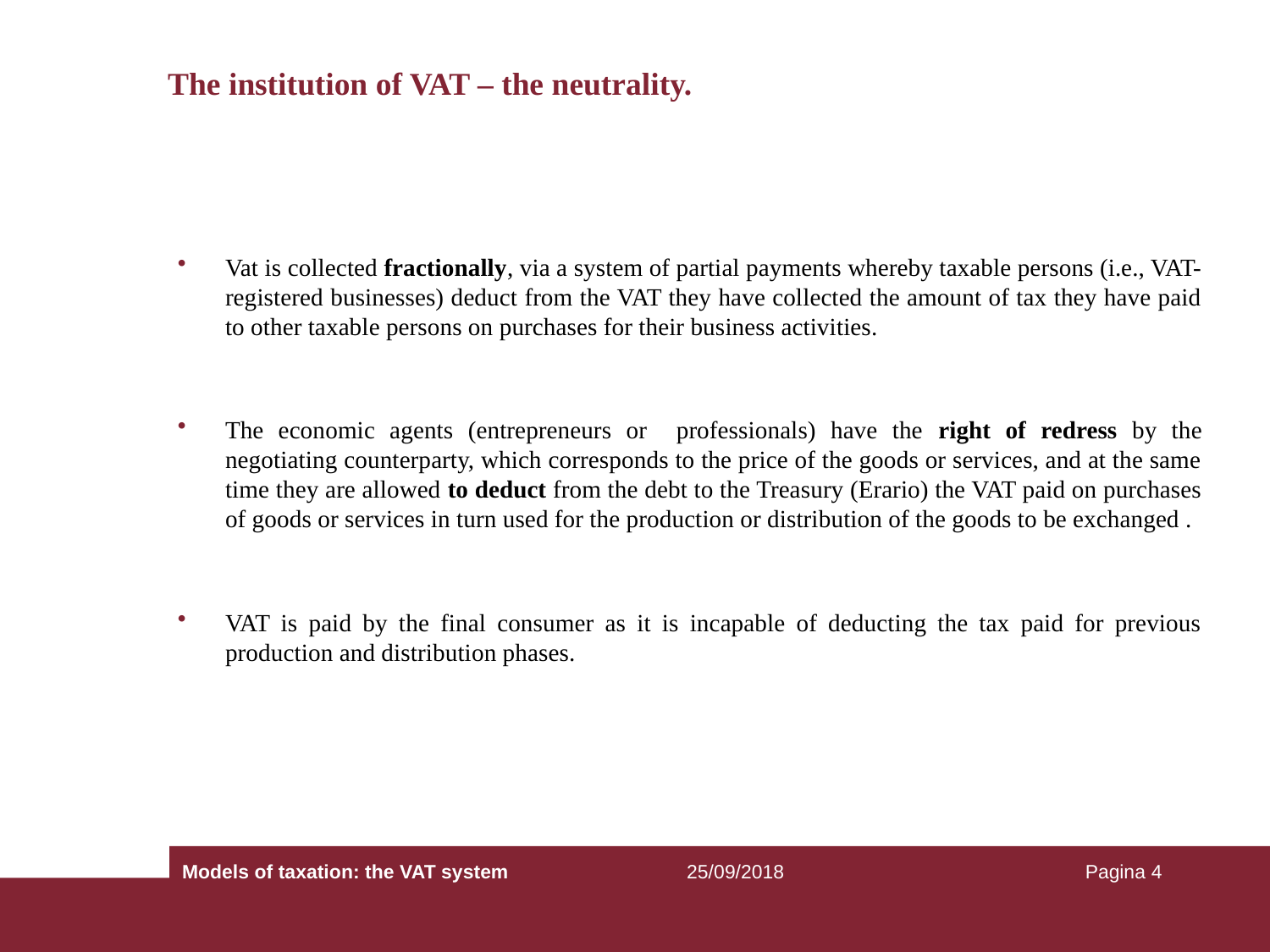

# The institution of VAT – the neutrality.

Vat is collected fractionally, via a system of partial payments whereby taxable persons (i.e., VAT-registered businesses) deduct from the VAT they have collected the amount of tax they have paid to other taxable persons on purchases for their business activities.

The economic agents (entrepreneurs or  professionals) have the right of redress by the negotiating counterparty, which corresponds to the price of the goods or services, and at the same time they are allowed to deduct from the debt to the Treasury (Erario) the VAT paid on purchases of goods or services in turn used for the production or distribution of the goods to be exchanged .

VAT is paid by the final consumer as it is incapable of deducting the tax paid for previous production and distribution phases.

Models of taxation: the VAT system
25/09/2018
Pagina 4